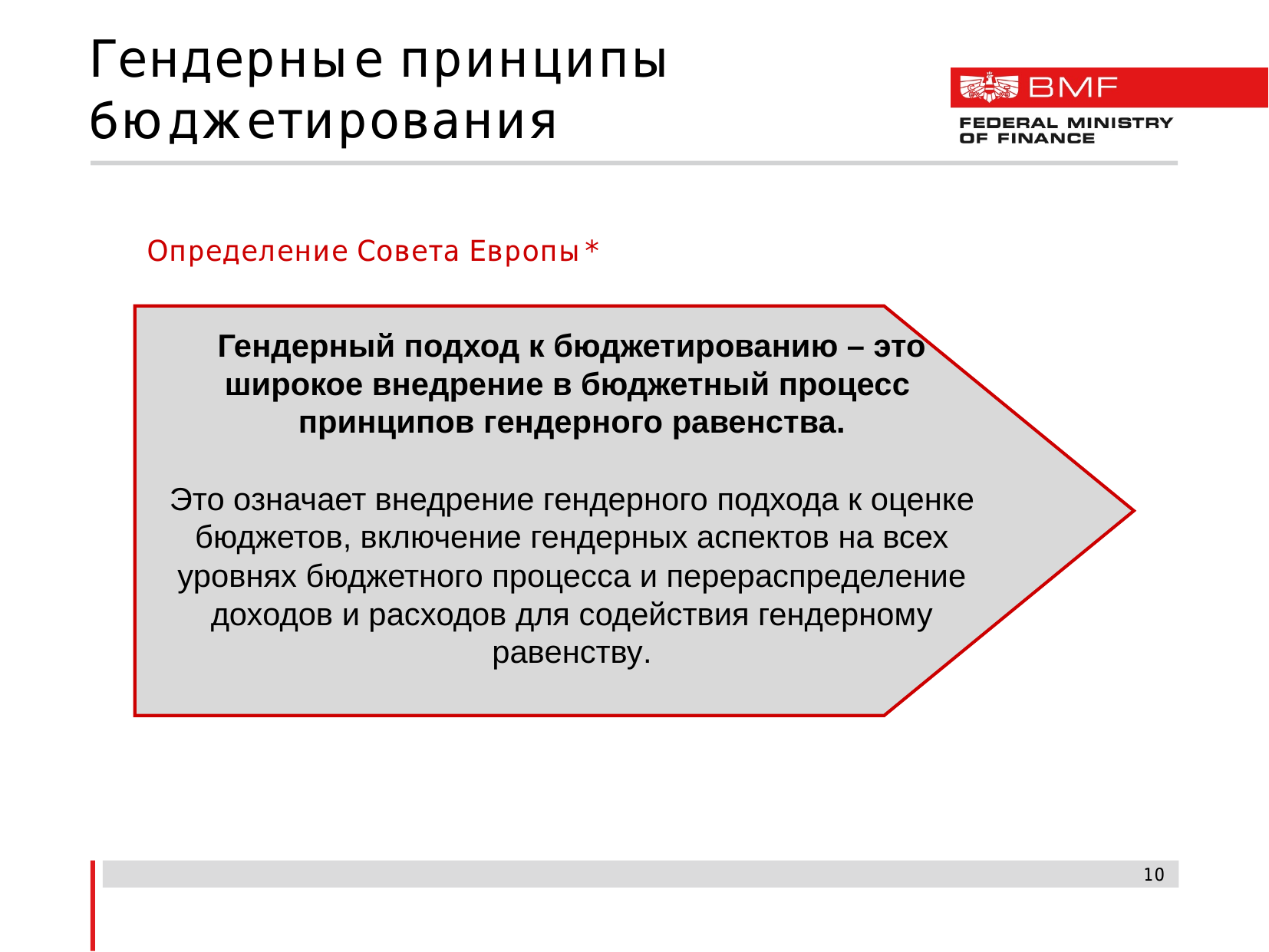

# Гендерные принципы бюджетирования
Определение Совета Европы*
Гендерный подход к бюджетированию – это широкое внедрение в бюджетный процесс  принципов гендерного равенства.
Это означает внедрение гендерного подхода к оценке бюджетов, включение гендерных аспектов на всех уровнях бюджетного процесса и перераспределение доходов и расходов для содействия гендерному равенству.

10